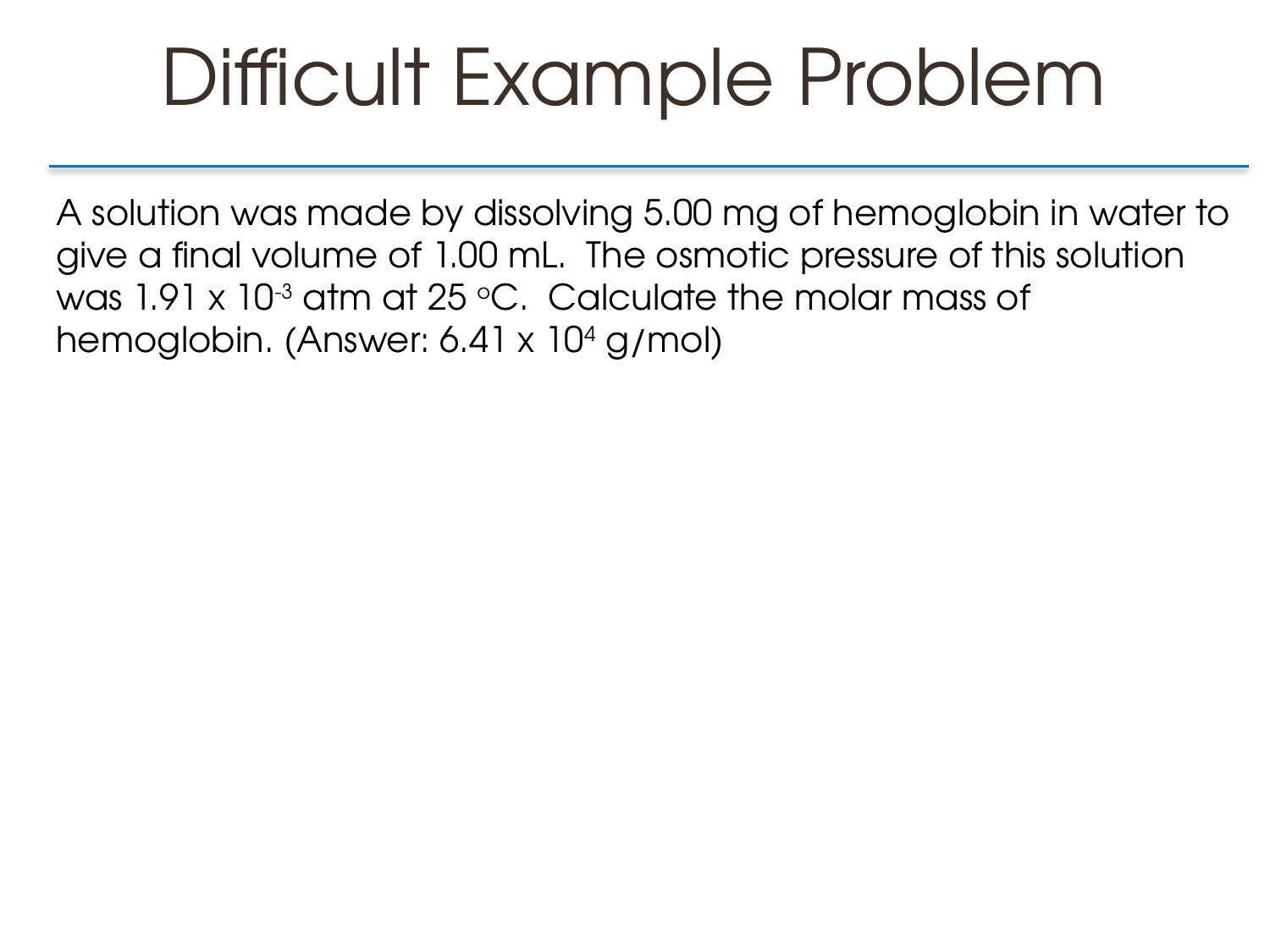

Difficult Example Problem
A solution was made by dissolving 5.00 mg of hemoglobin in water to give a final volume of 1.00 mL.  The osmotic pressure of this solution was 1.91 x 10-3 atm at 25 oC.  Calculate the molar mass of hemoglobin. (Answer: 6.41 x 104 g/mol)